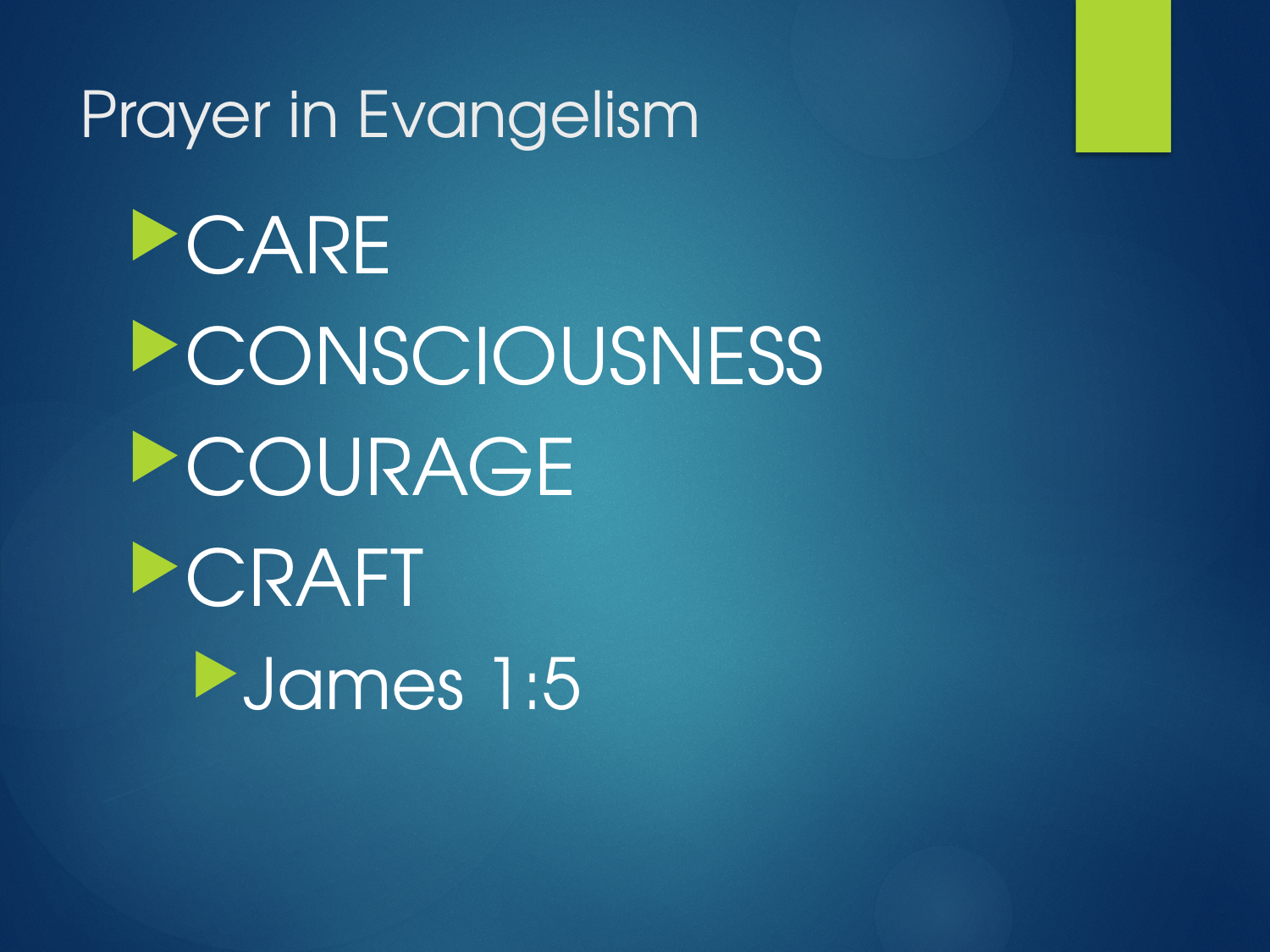

# Prayer in Evangelism
CARE
CONSCIOUSNESS
COURAGE
CRAFT
James 1:5